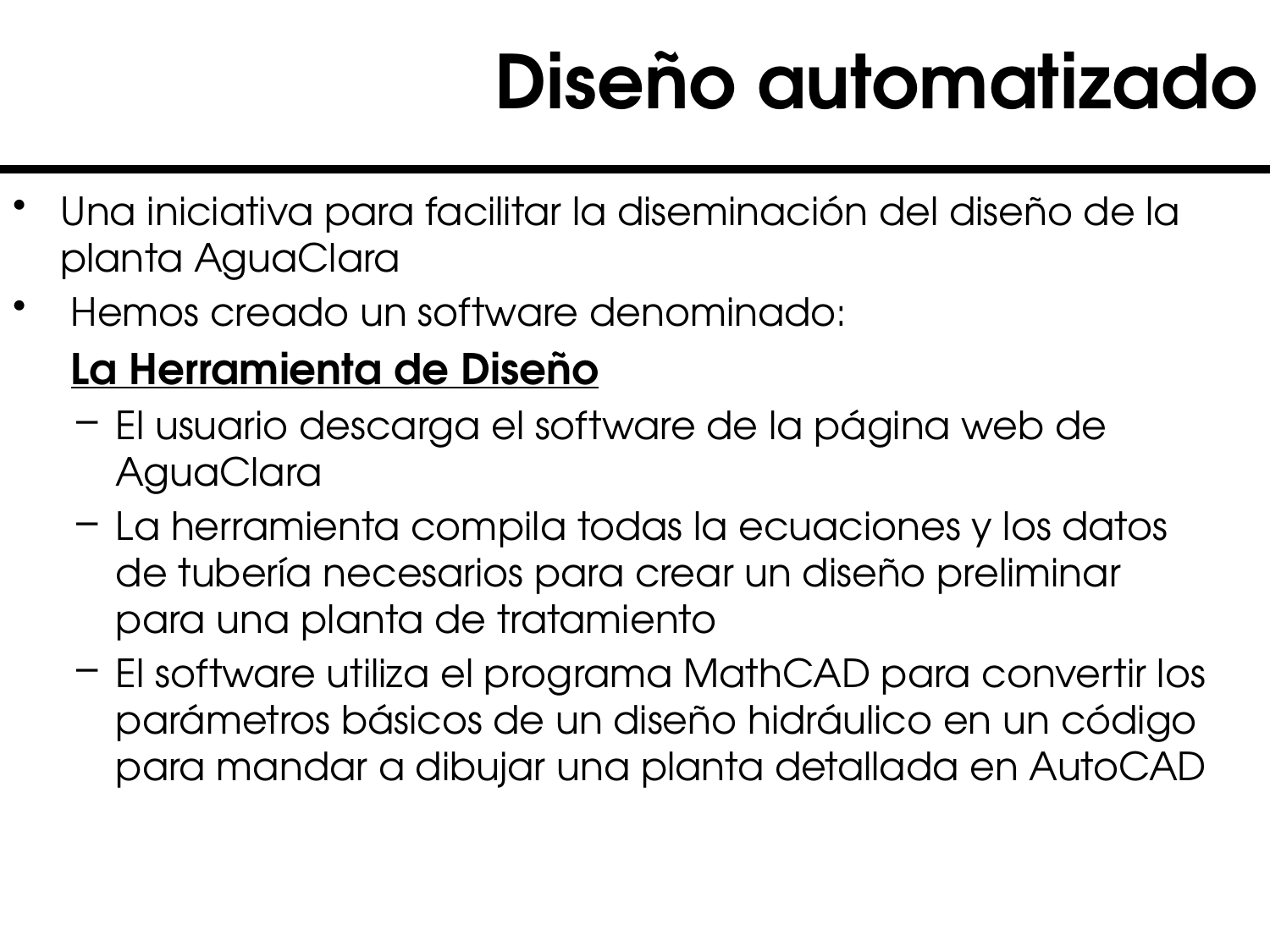

Diseño automatizado
Una iniciativa para facilitar la diseminación del diseño de la planta AguaClara
 Hemos creado un software denominado:
	 La Herramienta de Diseño
El usuario descarga el software de la página web de AguaClara
La herramienta compila todas la ecuaciones y los datos de tubería necesarios para crear un diseño preliminar para una planta de tratamiento
El software utiliza el programa MathCAD para convertir los parámetros básicos de un diseño hidráulico en un código para mandar a dibujar una planta detallada en AutoCAD